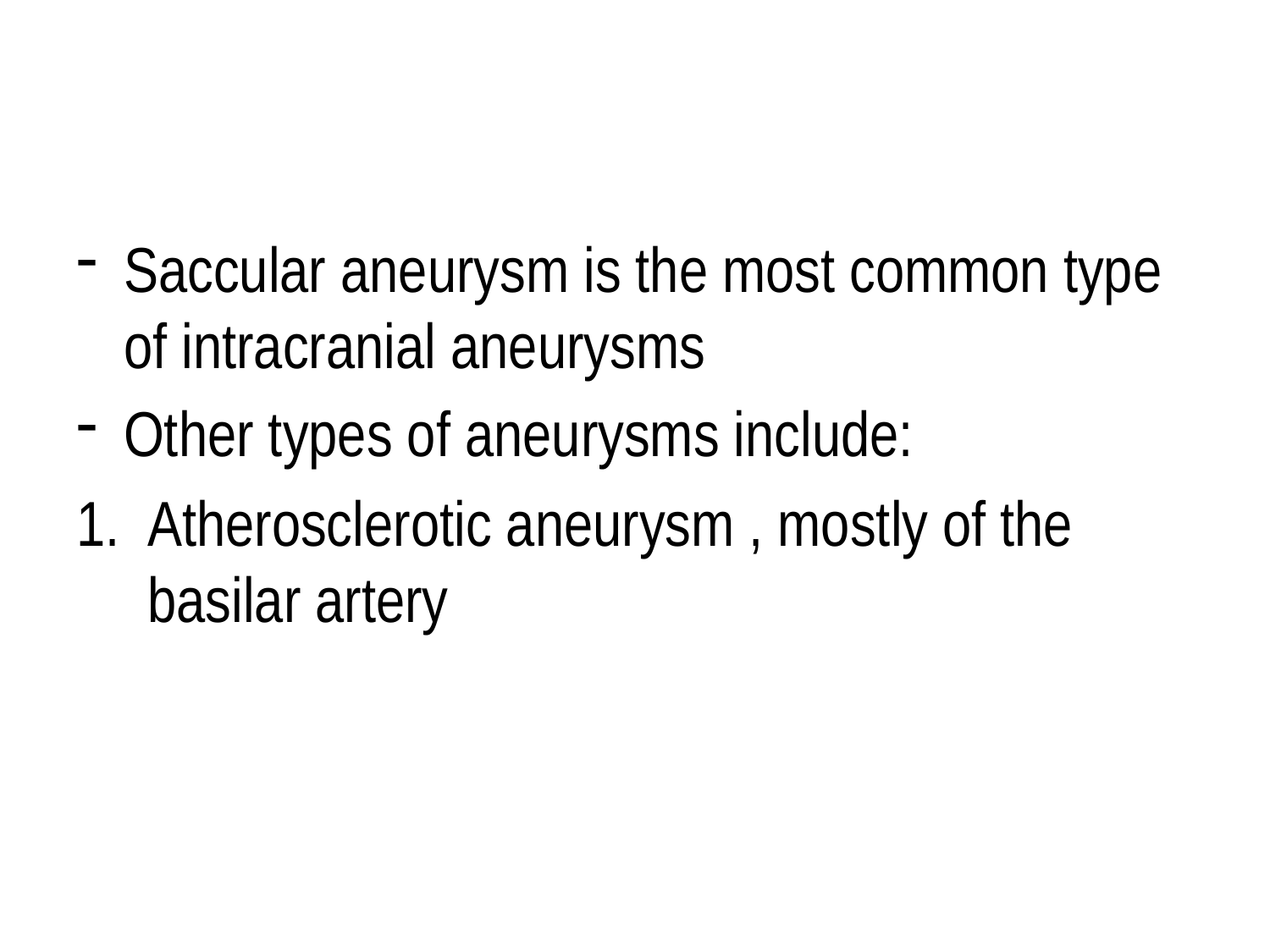

#
Saccular aneurysm is the most common type of intracranial aneurysms
Other types of aneurysms include:
Atherosclerotic aneurysm , mostly of the basilar artery